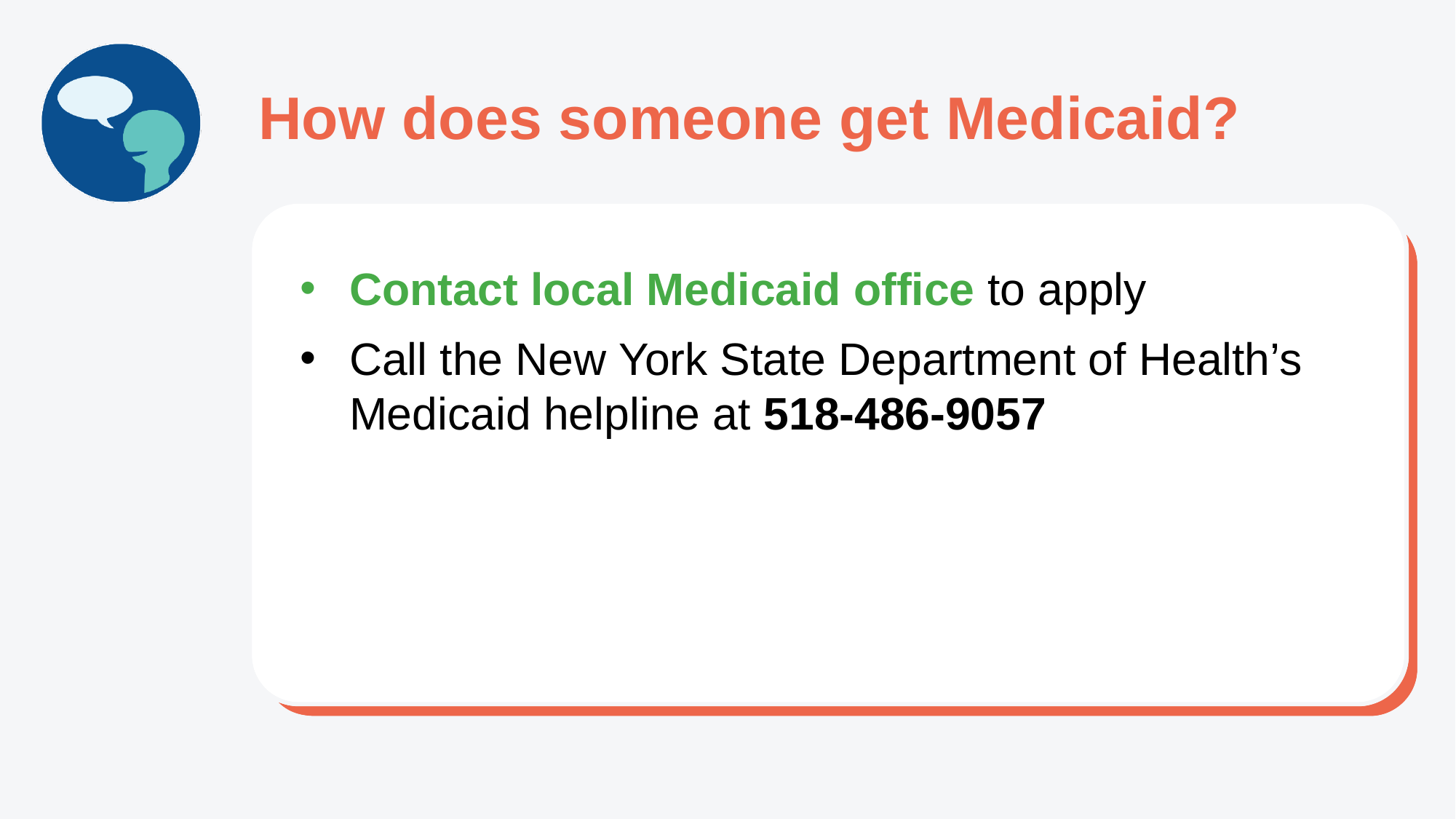

# How does someone get Medicaid?
Contact local Medicaid office to apply
Call the New York State Department of Health’s Medicaid helpline at 518-486-9057